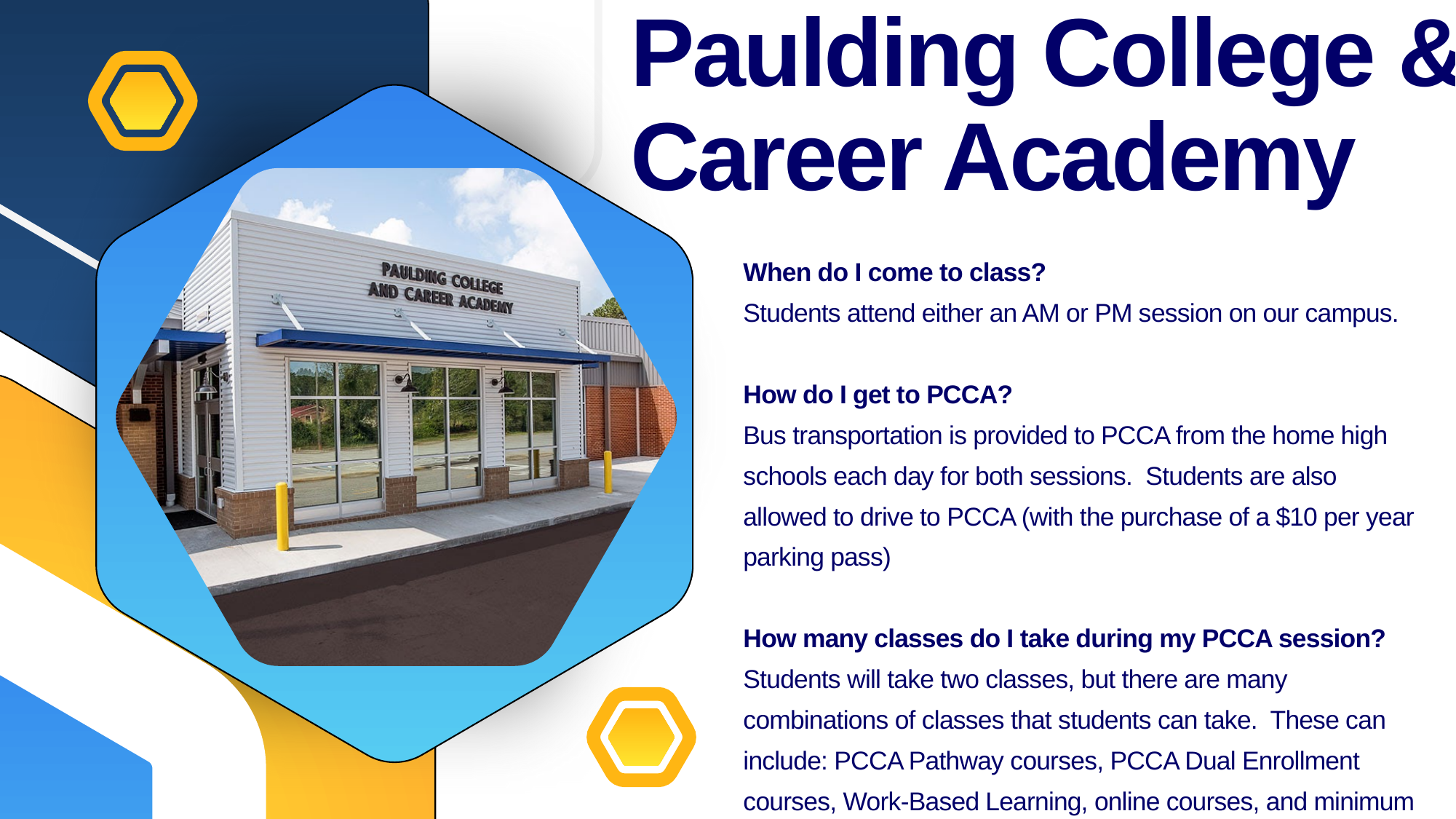

Paulding College & Career Academy

When do I come to class?
Students attend either an AM or PM session on our campus.

How do I get to PCCA?
Bus transportation is provided to PCCA from the home high schools each day for both sessions.  Students are also allowed to drive to PCCA (with the purchase of a $10 per year parking pass)

How many classes do I take during my PCCA session?
Students will take two classes, but there are many combinations of classes that students can take.  These can include: PCCA Pathway courses, PCCA Dual Enrollment courses, Work-Based Learning, online courses, and minimum day (Seniors only).